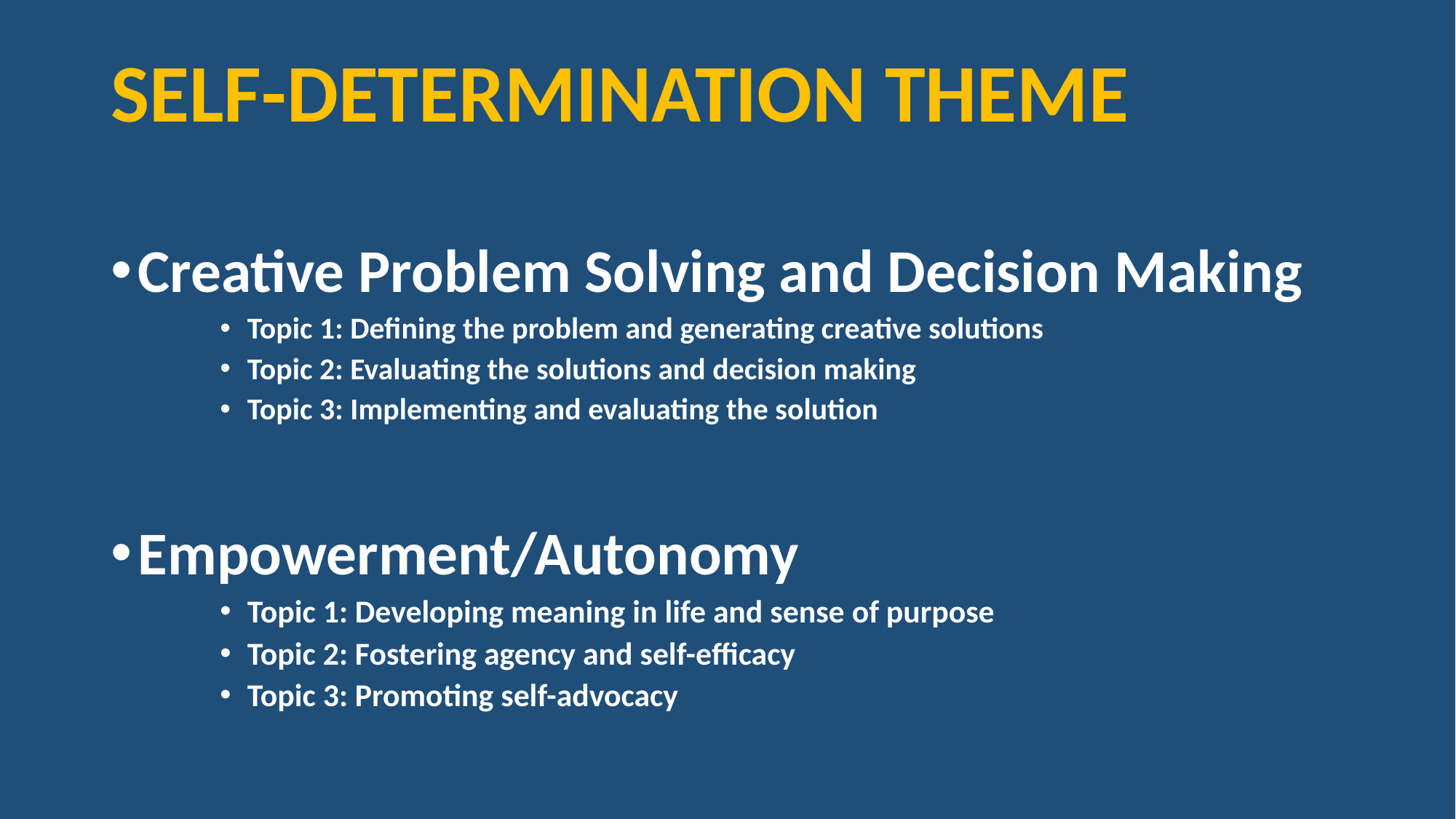

# SELF-DETERMINATION THEME
Creative Problem Solving and Decision Making
Topic 1: Defining the problem and generating creative solutions
Topic 2: Evaluating the solutions and decision making
Topic 3: Implementing and evaluating the solution

Empowerment/Autonomy
Topic 1: Developing meaning in life and sense of purpose
Topic 2: Fostering agency and self-efficacy
Topic 3: Promoting self-advocacy